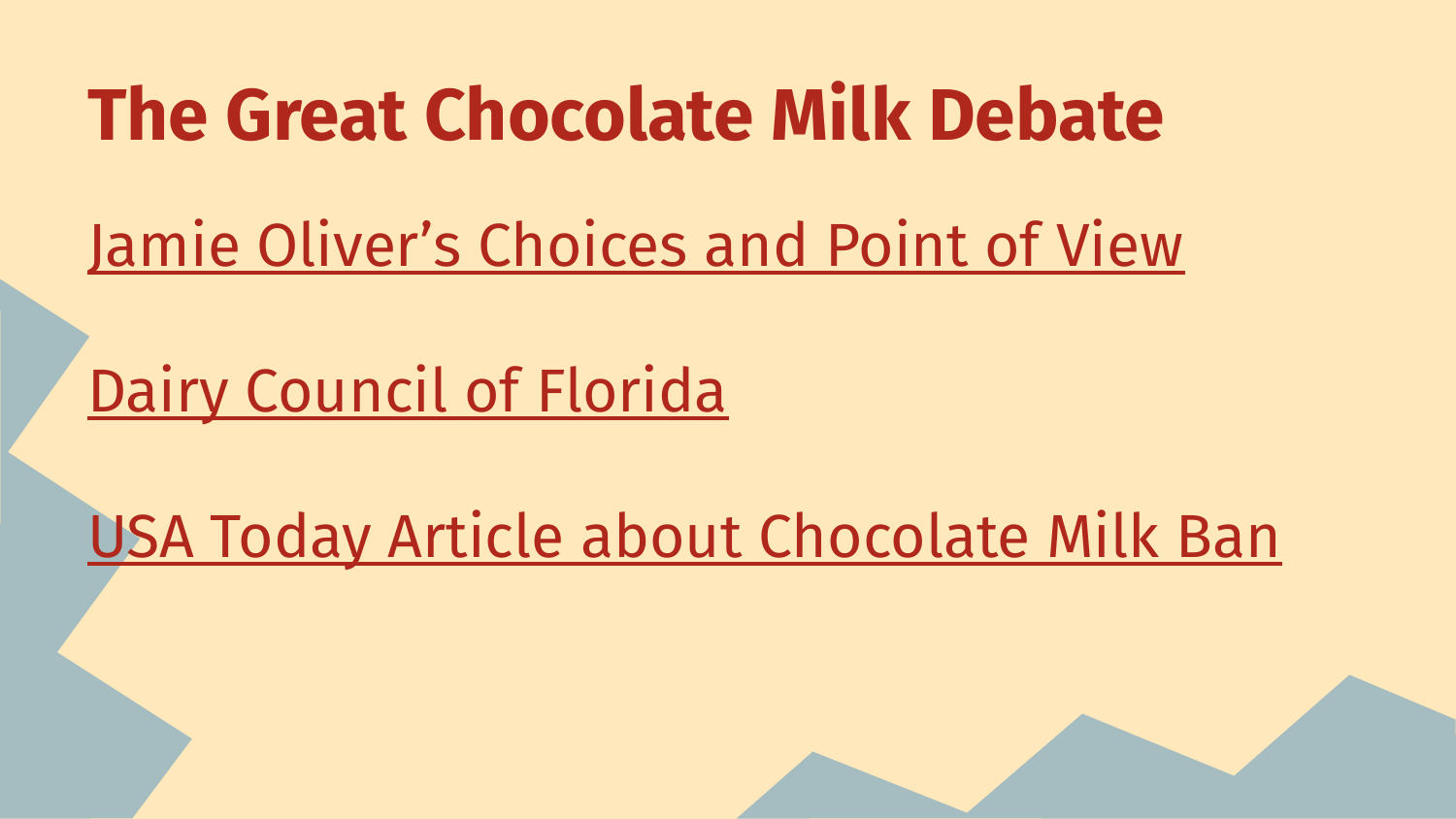

# The Great Chocolate Milk Debate
Jamie Oliver’s Choices and Point of View

Dairy Council of Florida

USA Today Article about Chocolate Milk Ban